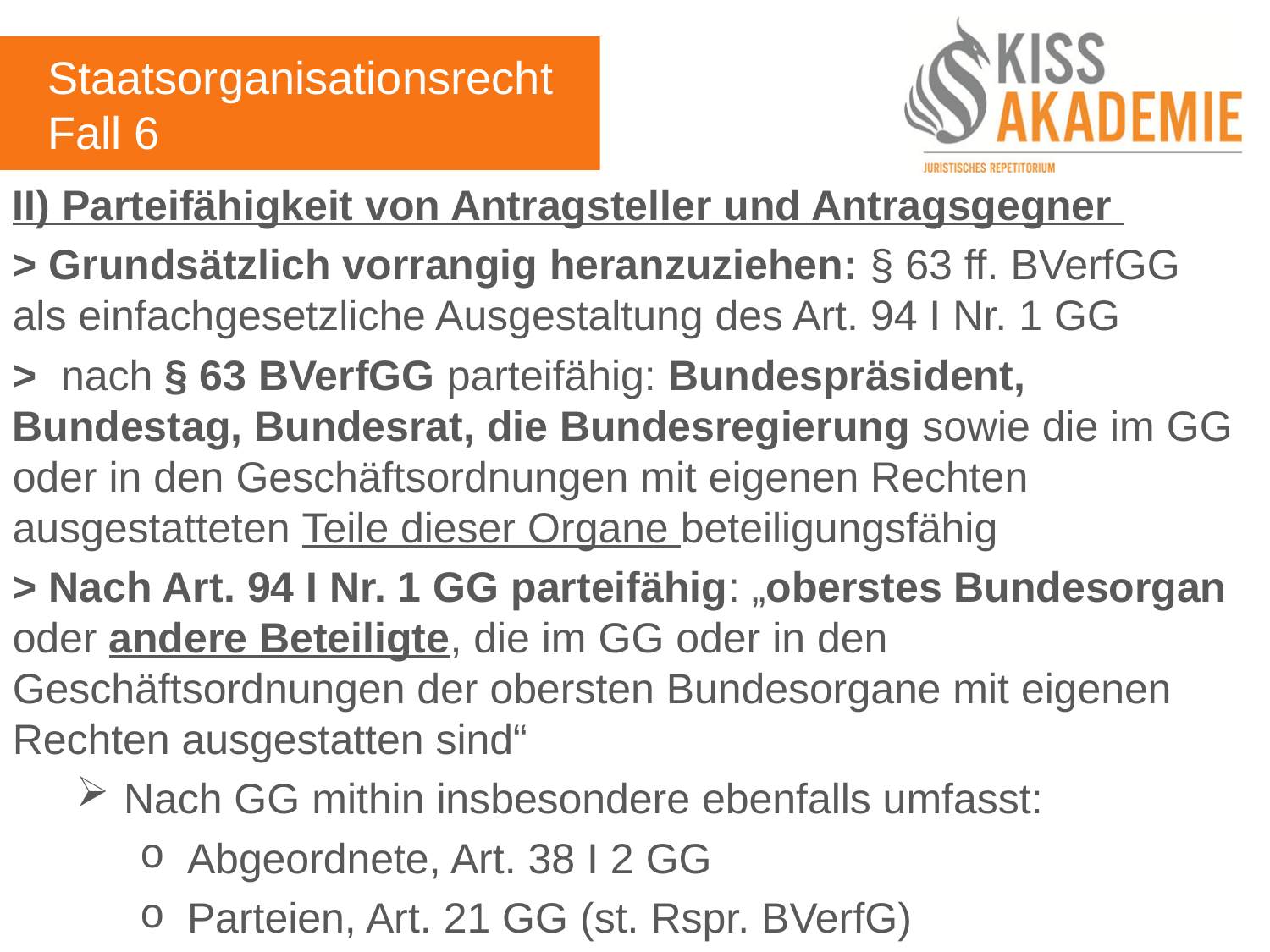

Staatsorganisationsrecht
Fall 6
II) Parteifähigkeit von Antragsteller und Antragsgegner
> Grundsätzlich vorrangig heranzuziehen: § 63 ff. BVerfGG als einfachgesetzliche Ausgestaltung des Art. 94 I Nr. 1 GG
>  nach § 63 BVerfGG parteifähig: Bundespräsident, Bundestag, Bundesrat, die Bundesregierung sowie die im GG oder in den Geschäftsordnungen mit eigenen Rechten ausgestatteten Teile dieser Organe beteiligungsfähig
> Nach Art. 94 I Nr. 1 GG parteifähig: „oberstes Bundesorgan oder andere Beteiligte, die im GG oder in den Geschäftsordnungen der obersten Bundesorgane mit eigenen Rechten ausgestatten sind“
Nach GG mithin insbesondere ebenfalls umfasst:
Abgeordnete, Art. 38 I 2 GG
Parteien, Art. 21 GG (st. Rspr. BVerfG)
Bundesversammlung/ gemeiner Ausschuss